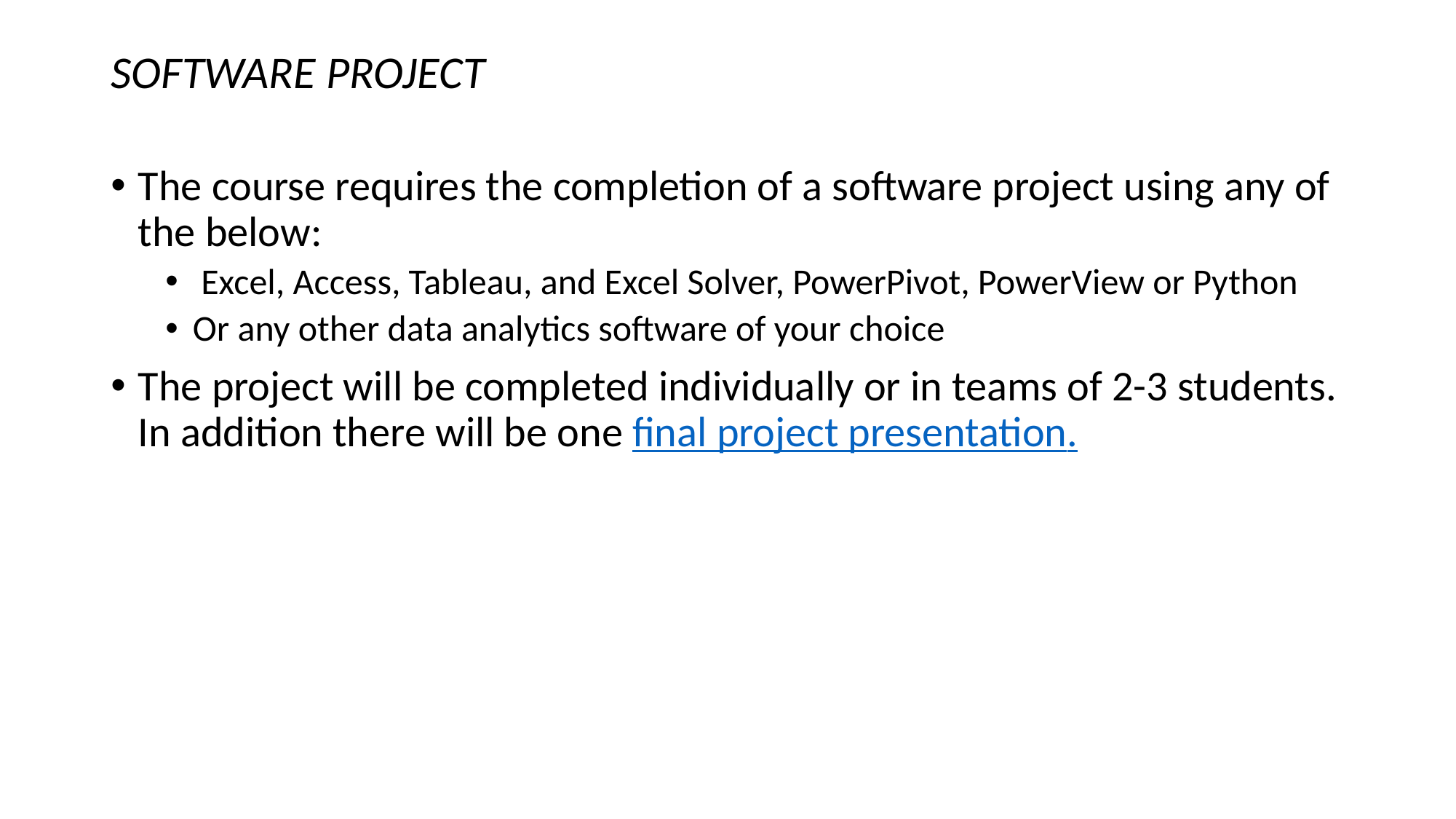

# SOFTWARE PROJECT
The course requires the completion of a software project using any of the below:
 Excel, Access, Tableau, and Excel Solver, PowerPivot, PowerView or Python
Or any other data analytics software of your choice
The project will be completed individually or in teams of 2-3 students. In addition there will be one final project presentation.